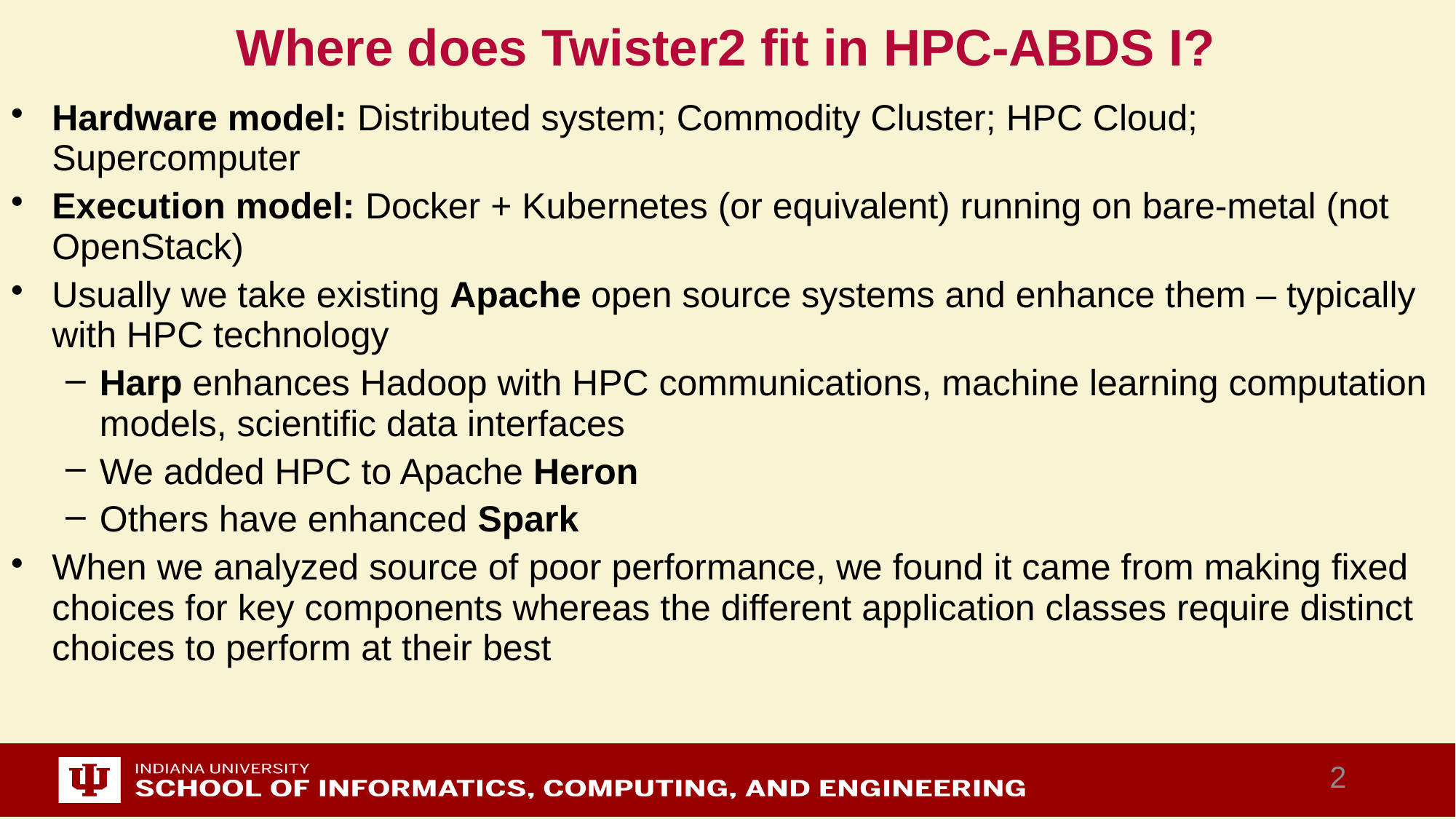

# Where does Twister2 fit in HPC-ABDS I?
Hardware model: Distributed system; Commodity Cluster; HPC Cloud; Supercomputer
Execution model: Docker + Kubernetes (or equivalent) running on bare-metal (not OpenStack)
Usually we take existing Apache open source systems and enhance them – typically with HPC technology
Harp enhances Hadoop with HPC communications, machine learning computation models, scientific data interfaces
We added HPC to Apache Heron
Others have enhanced Spark
When we analyzed source of poor performance, we found it came from making fixed choices for key components whereas the different application classes require distinct choices to perform at their best

2